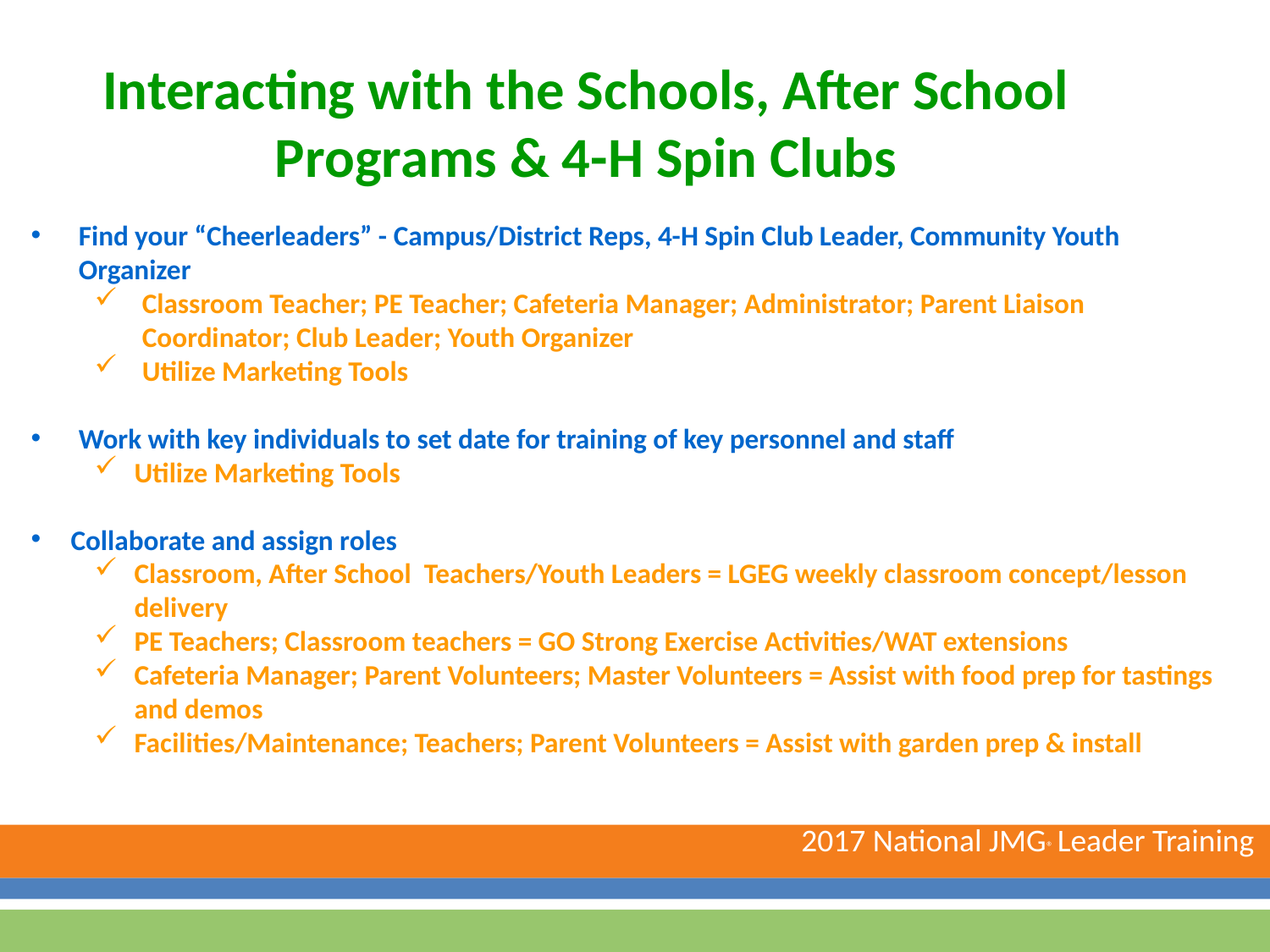

Interacting with the Schools, After School Programs & 4-H Spin Clubs
Find your “Cheerleaders” - Campus/District Reps, 4-H Spin Club Leader, Community Youth Organizer
Classroom Teacher; PE Teacher; Cafeteria Manager; Administrator; Parent Liaison Coordinator; Club Leader; Youth Organizer
Utilize Marketing Tools

Work with key individuals to set date for training of key personnel and staff
Utilize Marketing Tools

Collaborate and assign roles
Classroom, After School  Teachers/Youth Leaders = LGEG weekly classroom concept/lesson delivery
PE Teachers; Classroom teachers = GO Strong Exercise Activities/WAT extensions
Cafeteria Manager; Parent Volunteers; Master Volunteers = Assist with food prep for tastings and demos
Facilities/Maintenance; Teachers; Parent Volunteers = Assist with garden prep & install